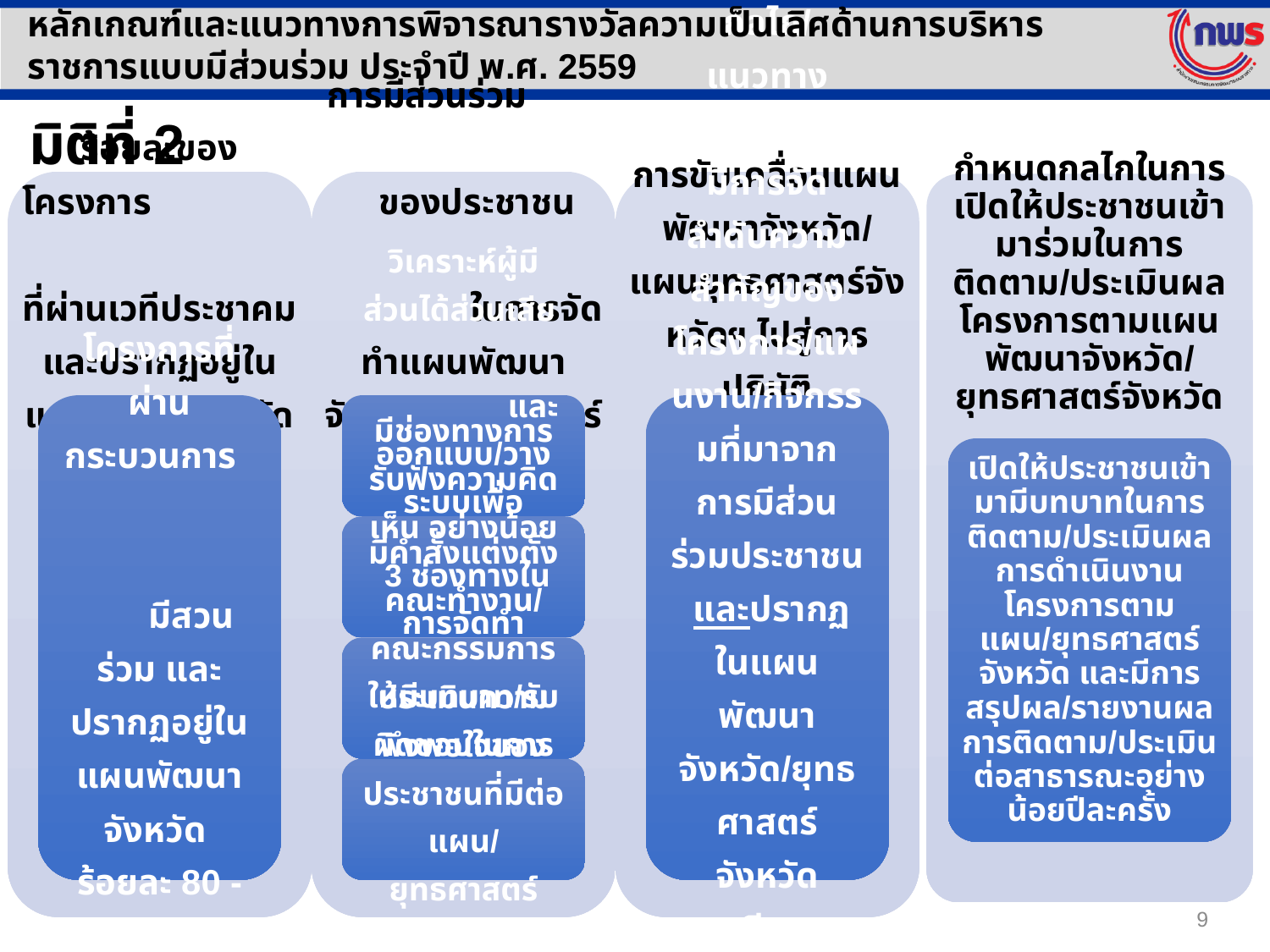

หลักเกณฑ์และแนวทางการพิจารณารางวัลความเป็นเลิศด้านการบริหารราชการแบบมีส่วนร่วม ประจำปี พ.ศ. 2559
มิติที่ 2
ร้อยละ 80 - 100

กำหนดกลไกในการเปิดให้ประชาชนเข้ามาร่วมในการติดตาม/ประเมินผลโครงการตามแผนพัฒนาจังหวัด/ยุทธศาสตร์จังหวัด

เปิดให้ประชาชนเข้ามามีบทบาทในการติดตาม/ประเมินผลการดำเนินงานโครงการตามแผน/ยุทธศาสตร์จังหวัด และมีการสรุปผล/รายงานผลการติดตาม/ประเมินต่อสาธารณะอย่างน้อยปีละครั้ง
9